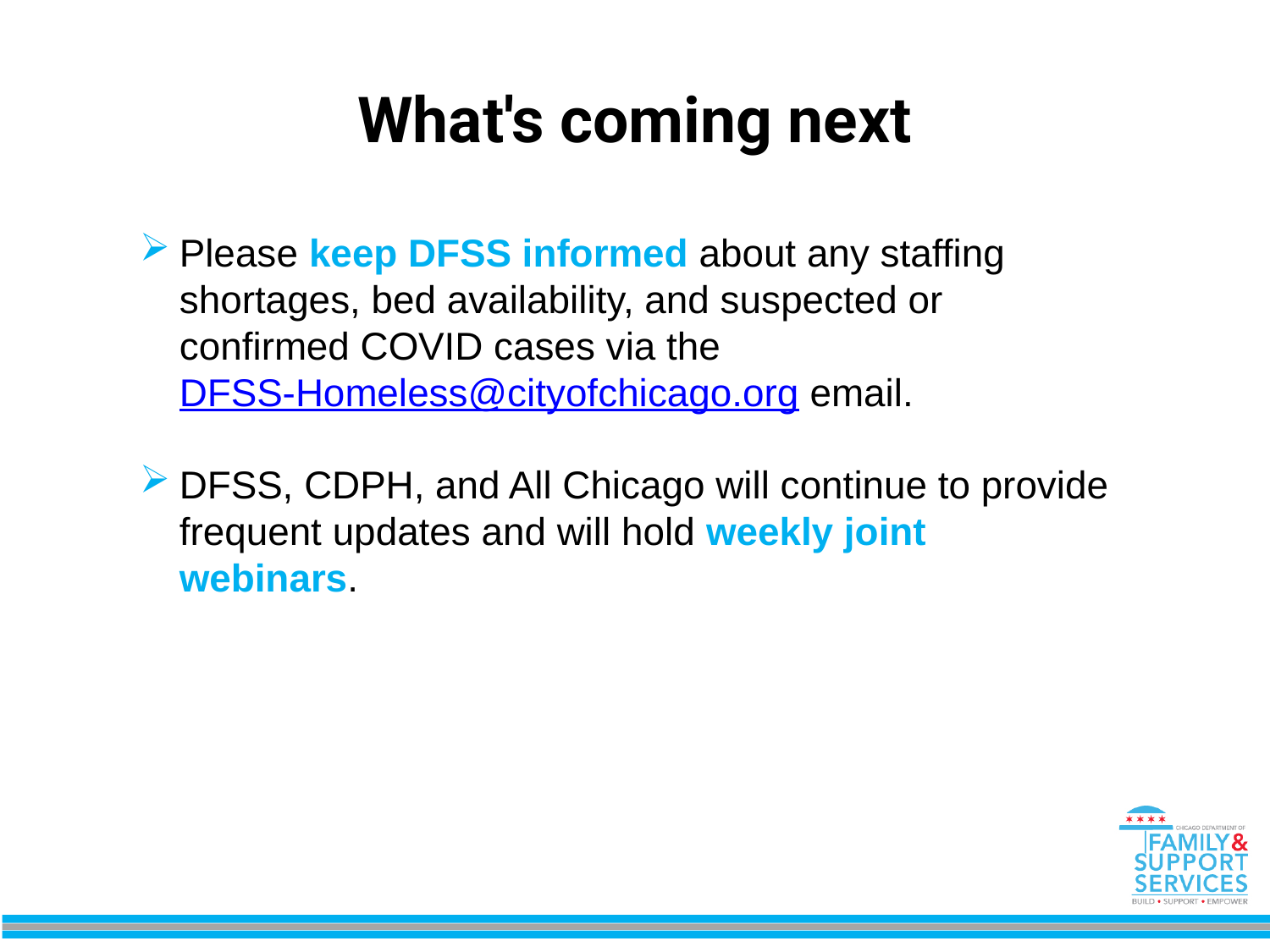

# What's coming next
Please keep DFSS informed about any staffing shortages, bed availability, and suspected or confirmed COVID cases via the DFSS-Homeless@cityofchicago.org email.
DFSS, CDPH, and All Chicago will continue to provide frequent updates and will hold weekly joint webinars.